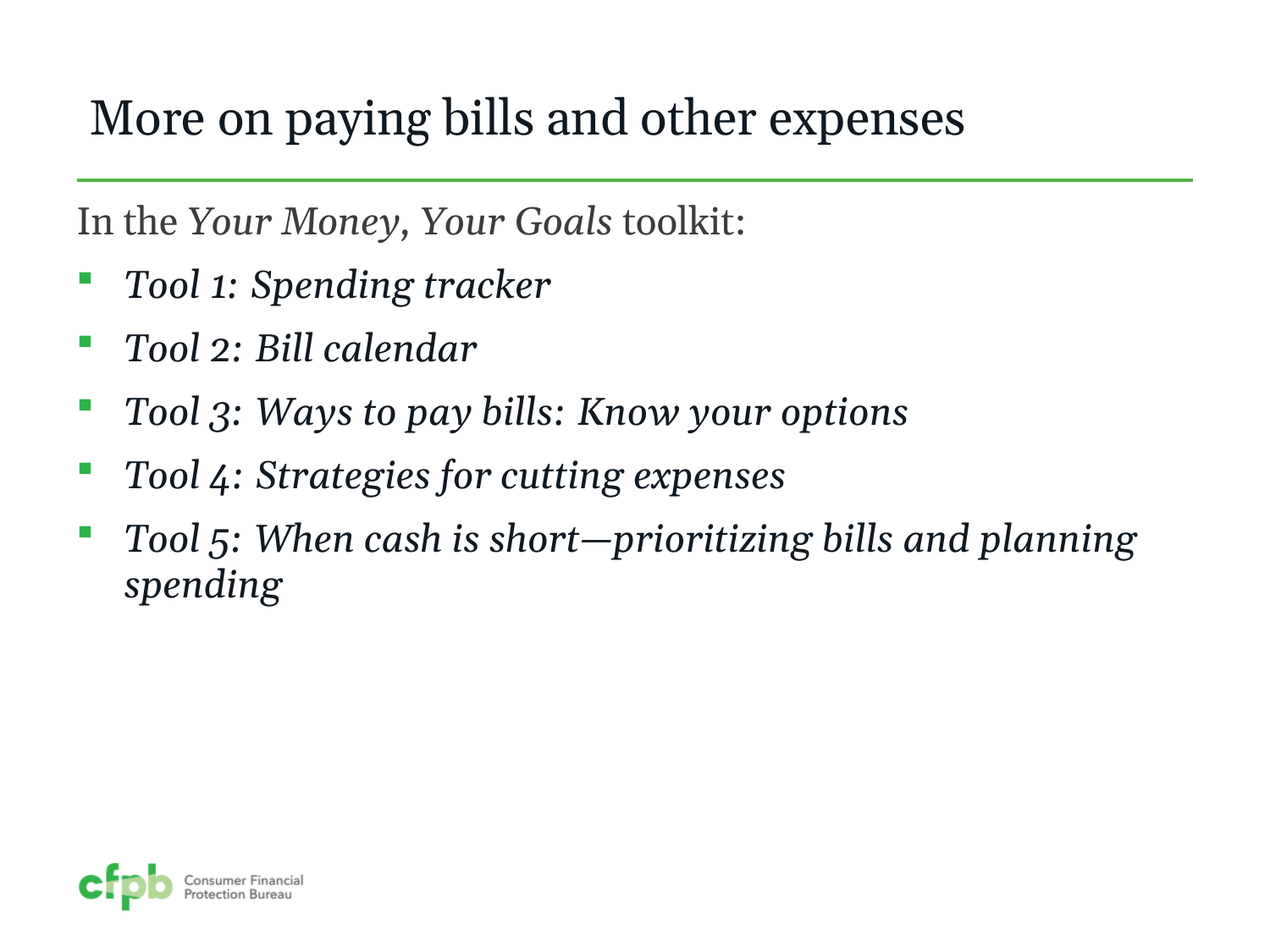

More on paying bills and other expenses
In the Your Money, Your Goals toolkit:
Tool 1: Spending tracker
Tool 2: Bill calendar
Tool 3: Ways to pay bills: Know your options
Tool 4: Strategies for cutting expenses
Tool 5: When cash is short—prioritizing bills and planning spending